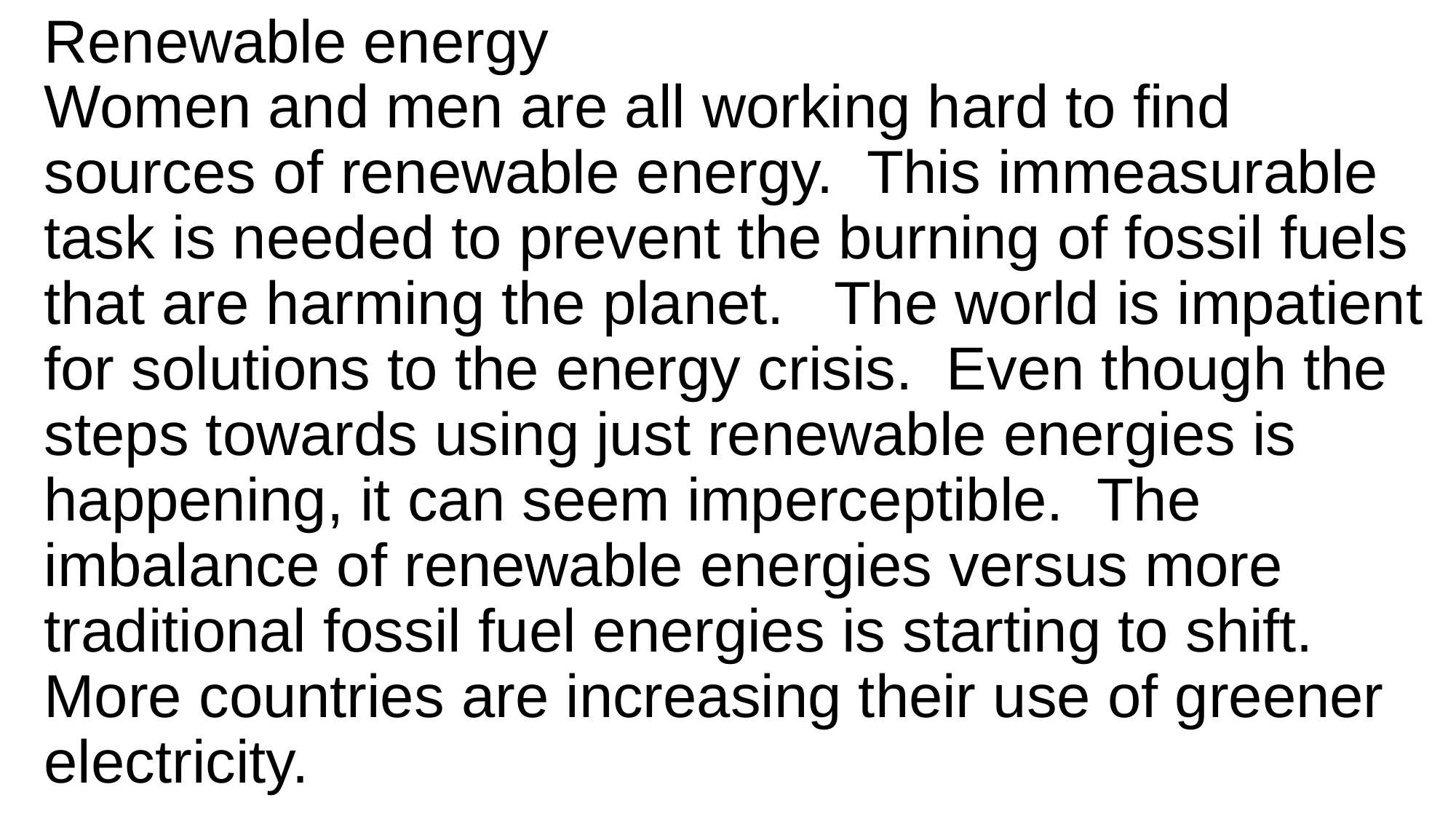

# Renewable energy Women and men are all working hard to find sources of renewable energy.  This immeasurable task is needed to prevent the burning of fossil fuels that are harming the planet.   The world is impatient for solutions to the energy crisis.  Even though the steps towards using just renewable energies is happening, it can seem imperceptible.  The imbalance of renewable energies versus more traditional fossil fuel energies is starting to shift.  More countries are increasing their use of greener electricity.